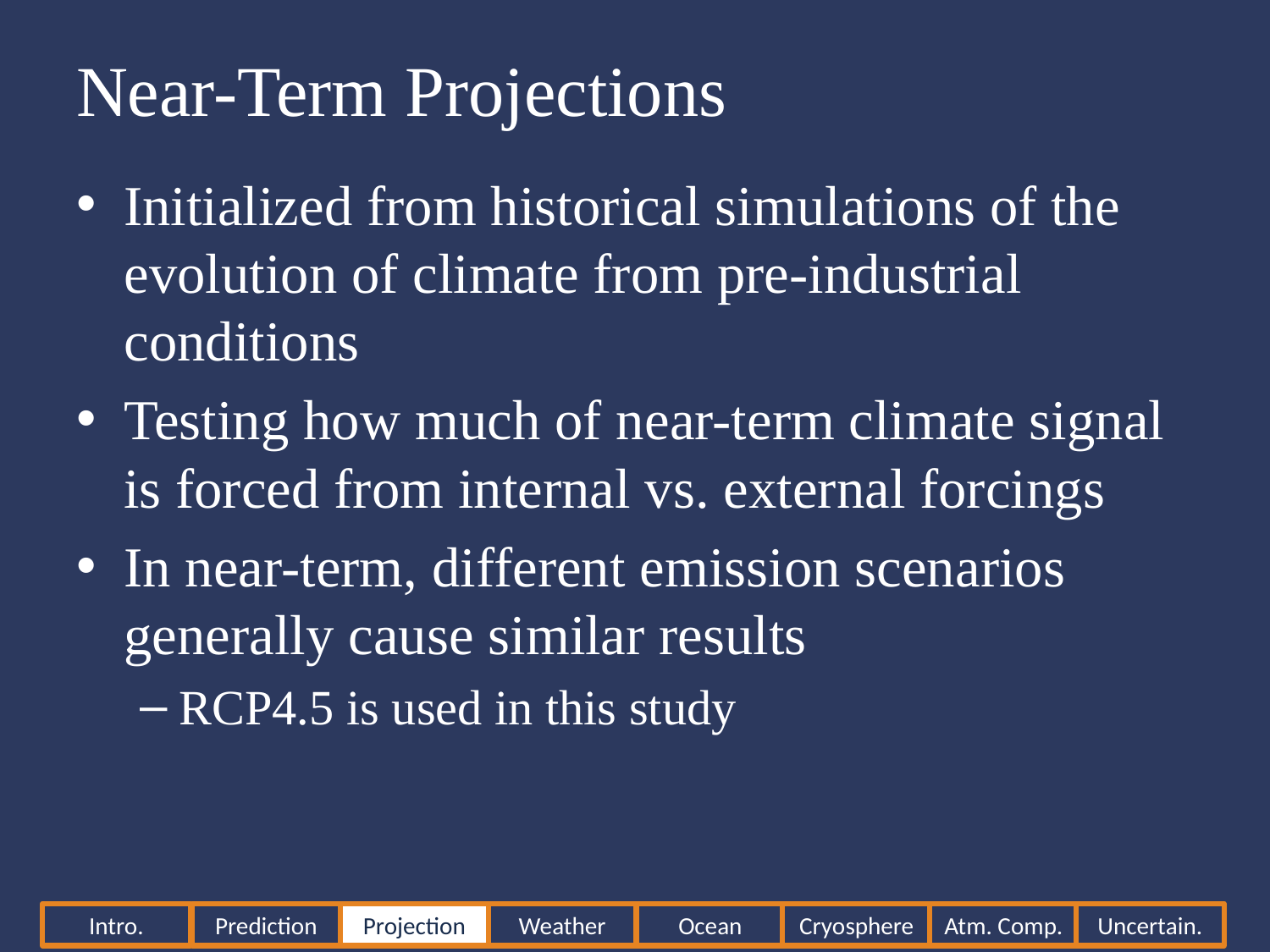

# Near-Term Projections
Initialized from historical simulations of the evolution of climate from pre-industrial conditions
Testing how much of near-term climate signal is forced from internal vs. external forcings
In near-term, different emission scenarios generally cause similar results
RCP4.5 is used in this study
Intro.
Prediction
Projection
Weather
Ocean
Cryosphere
Atm. Comp.
Uncertain.